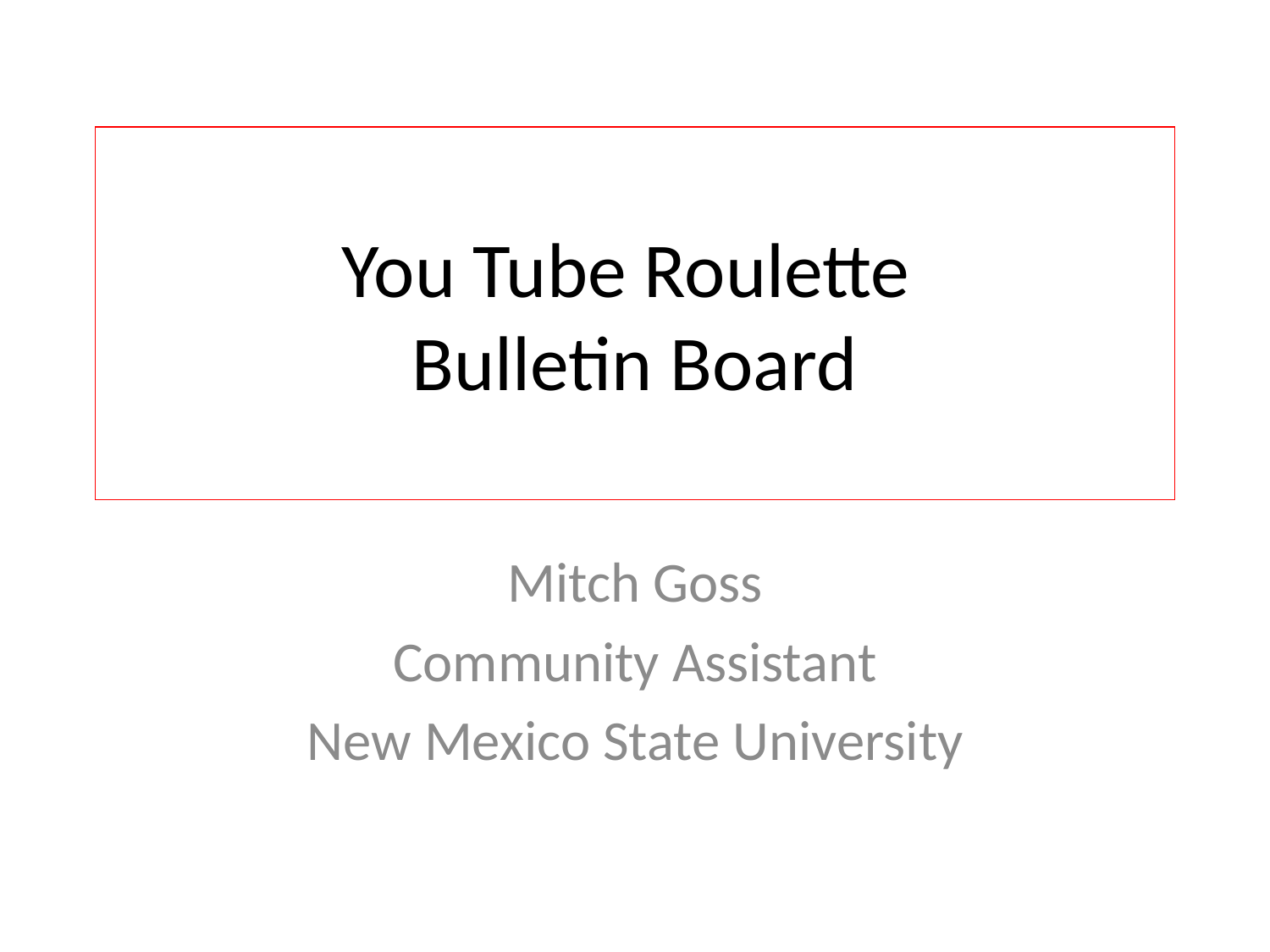

# You Tube Roulette Bulletin Board
Mitch Goss
Community Assistant
New Mexico State University